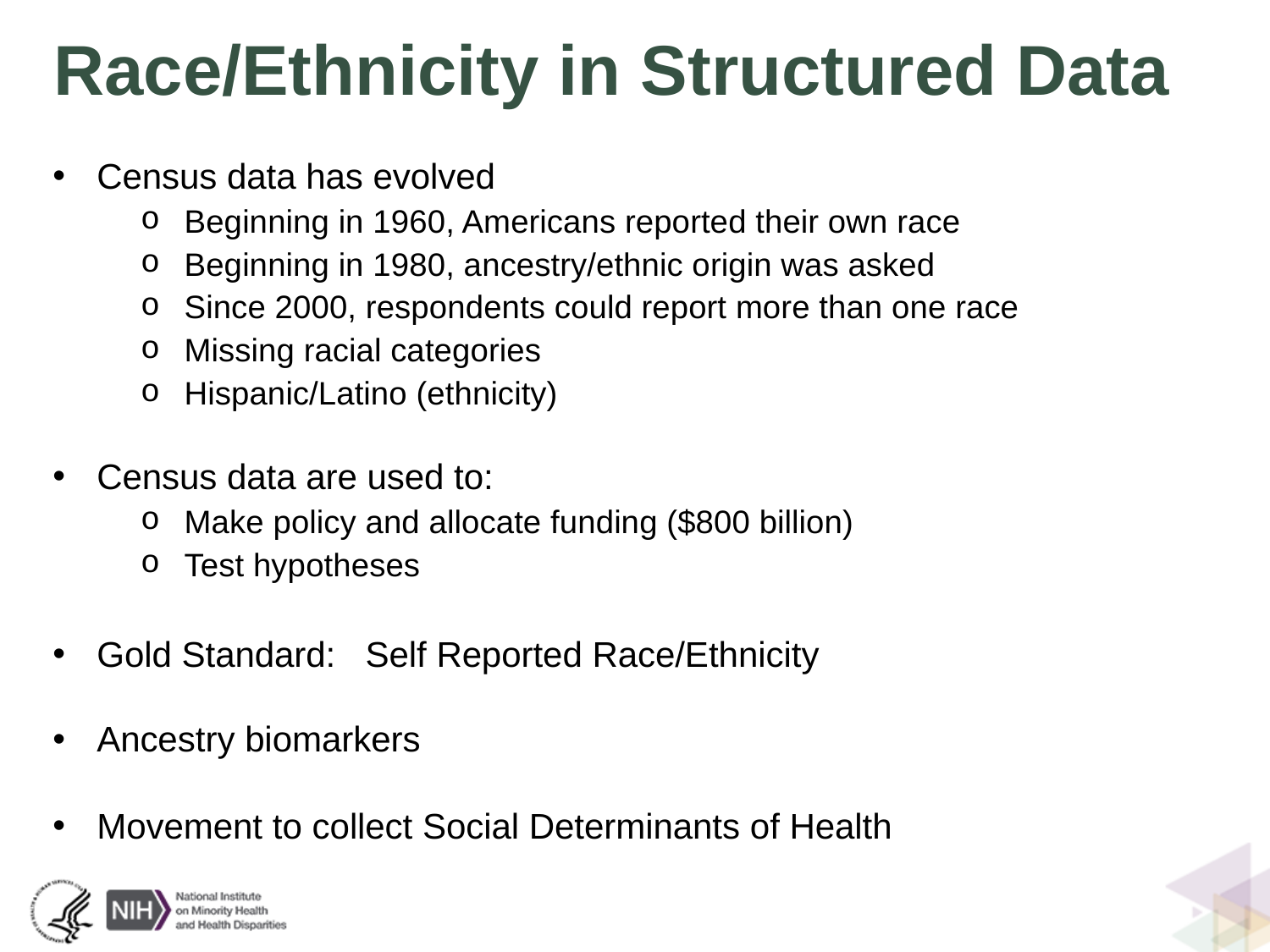

# Race/Ethnicity in Structured Data
Census data has evolved
Beginning in 1960, Americans reported their own race
Beginning in 1980, ancestry/ethnic origin was asked
Since 2000, respondents could report more than one race
Missing racial categories
Hispanic/Latino (ethnicity)

Census data are used to:
Make policy and allocate funding ($800 billion)
Test hypotheses

Gold Standard:   Self Reported Race/Ethnicity

Ancestry biomarkers

Movement to collect Social Determinants of Health